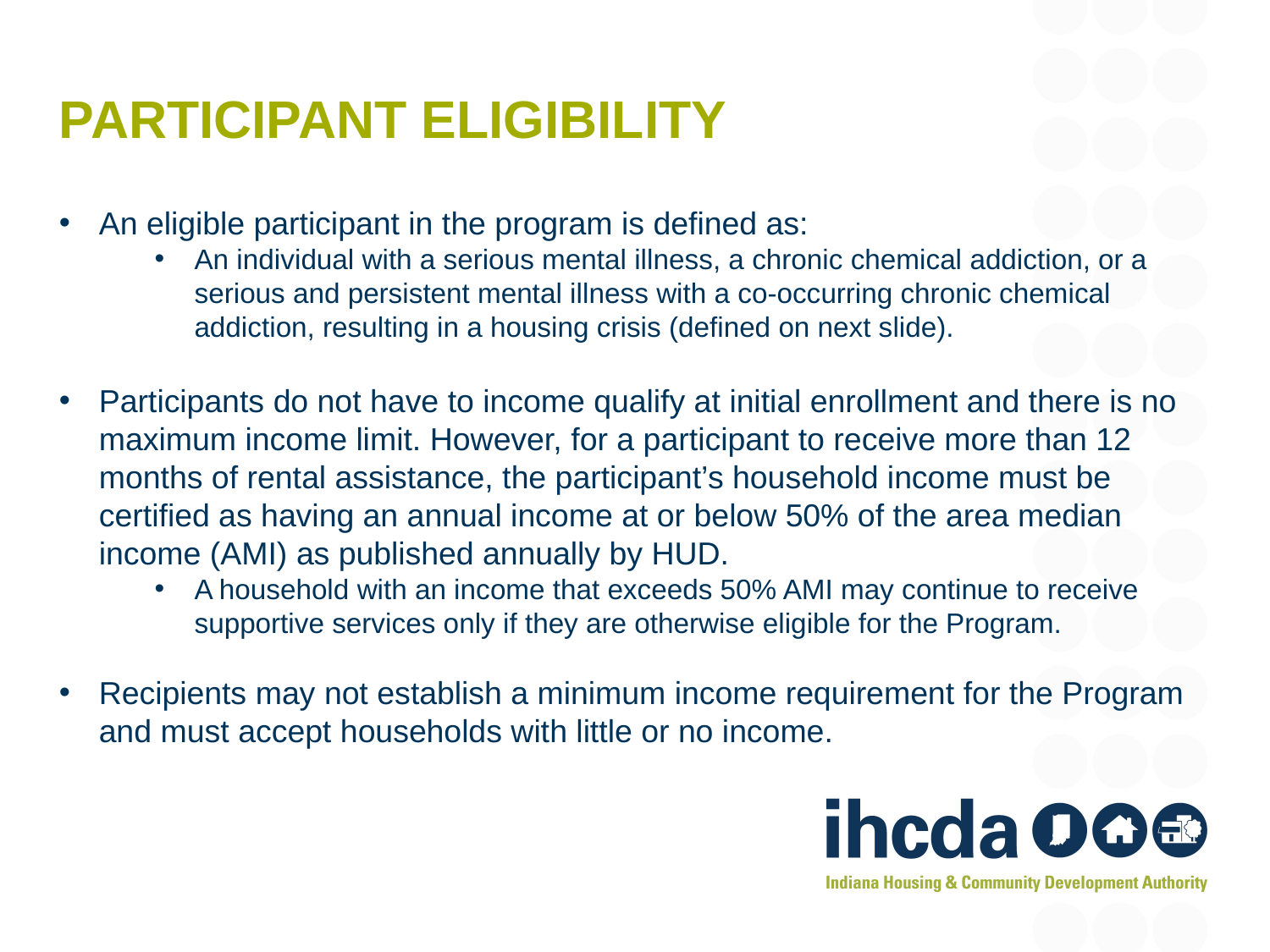

# Participant eligibility
An eligible participant in the program is defined as:
An individual with a serious mental illness, a chronic chemical addiction, or a serious and persistent mental illness with a co-occurring chronic chemical addiction, resulting in a housing crisis (defined on next slide).

Participants do not have to income qualify at initial enrollment and there is no maximum income limit. However, for a participant to receive more than 12 months of rental assistance, the participant’s household income must be certified as having an annual income at or below 50% of the area median income (AMI) as published annually by HUD.
A household with an income that exceeds 50% AMI may continue to receive supportive services only if they are otherwise eligible for the Program.

Recipients may not establish a minimum income requirement for the Program and must accept households with little or no income.